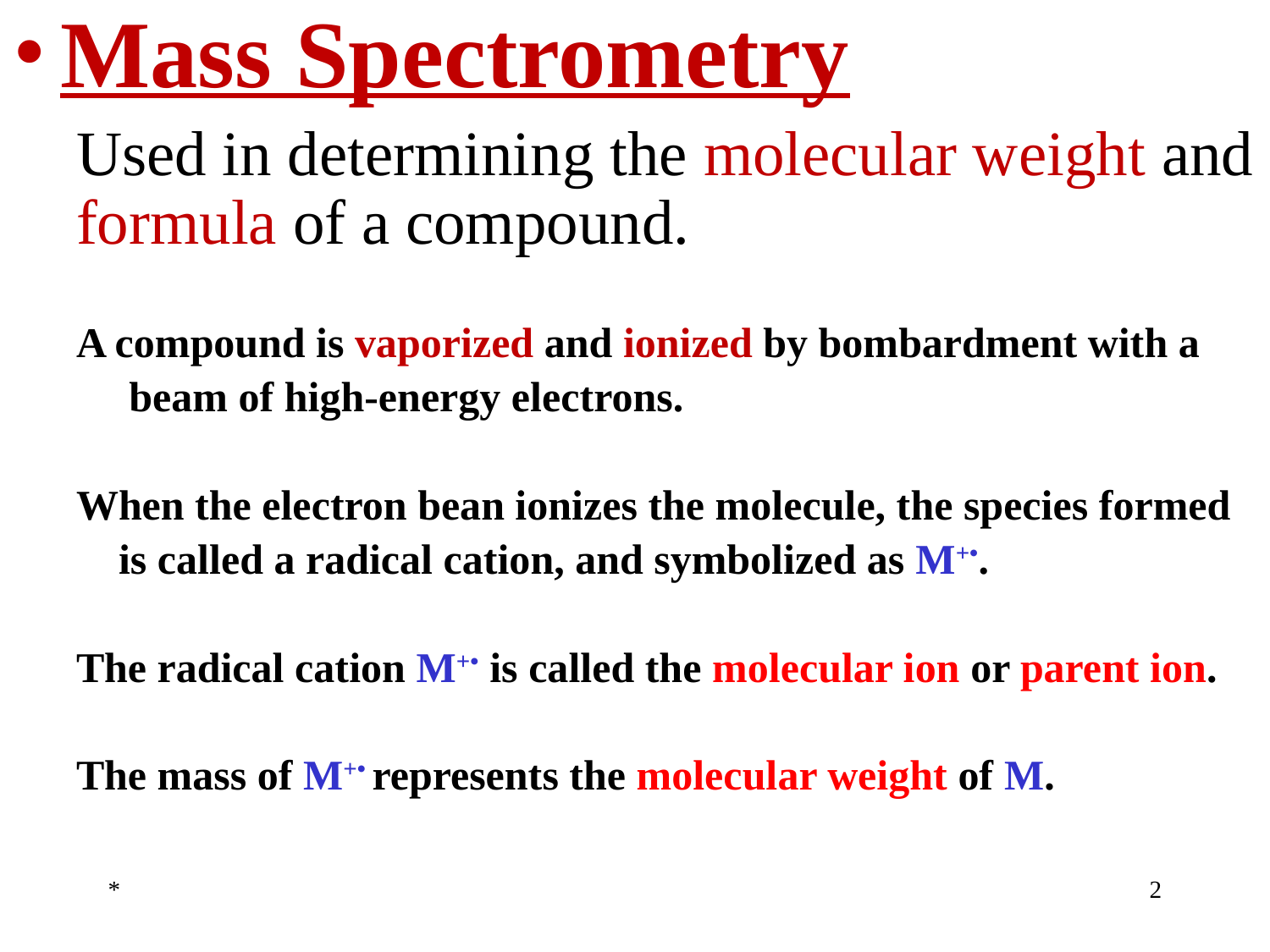

Mass Spectrometry
Used in determining the molecular weight and formula of a compound.

A compound is vaporized and ionized by bombardment with a
     beam of high-energy electrons.

When the electron bean ionizes the molecule, the species formed
    is called a radical cation, and symbolized as M+•.

The radical cation M+• is called the molecular ion or parent ion.

The mass of M+• represents the molecular weight of M.
*
2